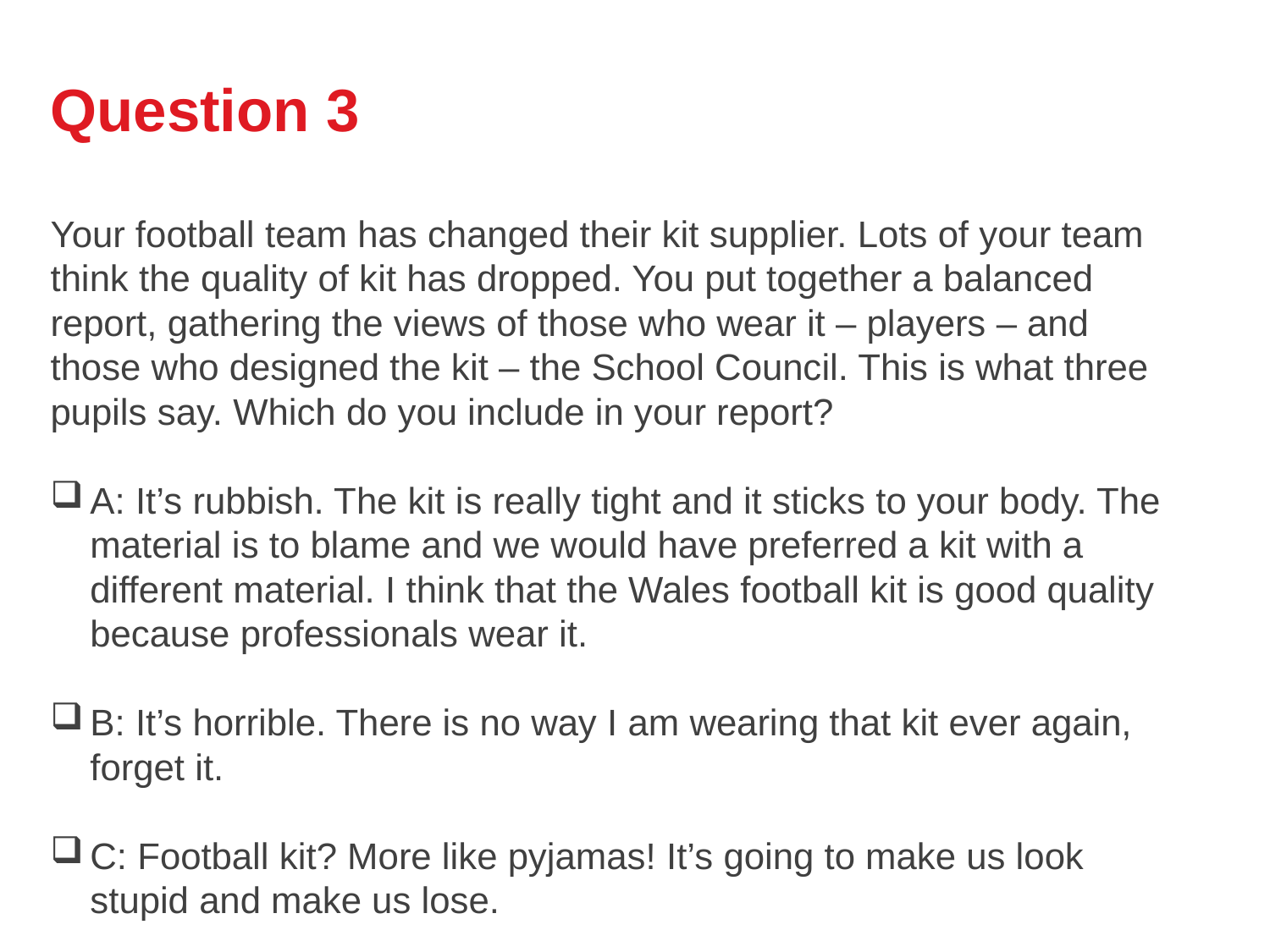

Question 3
Your football team has changed their kit supplier. Lots of your team think the quality of kit has dropped. You put together a balanced report, gathering the views of those who wear it – players – and those who designed the kit – the School Council. This is what three pupils say. Which do you include in your report?

A: It’s rubbish. The kit is really tight and it sticks to your body. The material is to blame and we would have preferred a kit with a different material. I think that the Wales football kit is good quality because professionals wear it.

B: It’s horrible. There is no way I am wearing that kit ever again, forget it.

C: Football kit? More like pyjamas! It’s going to make us look stupid and make us lose.